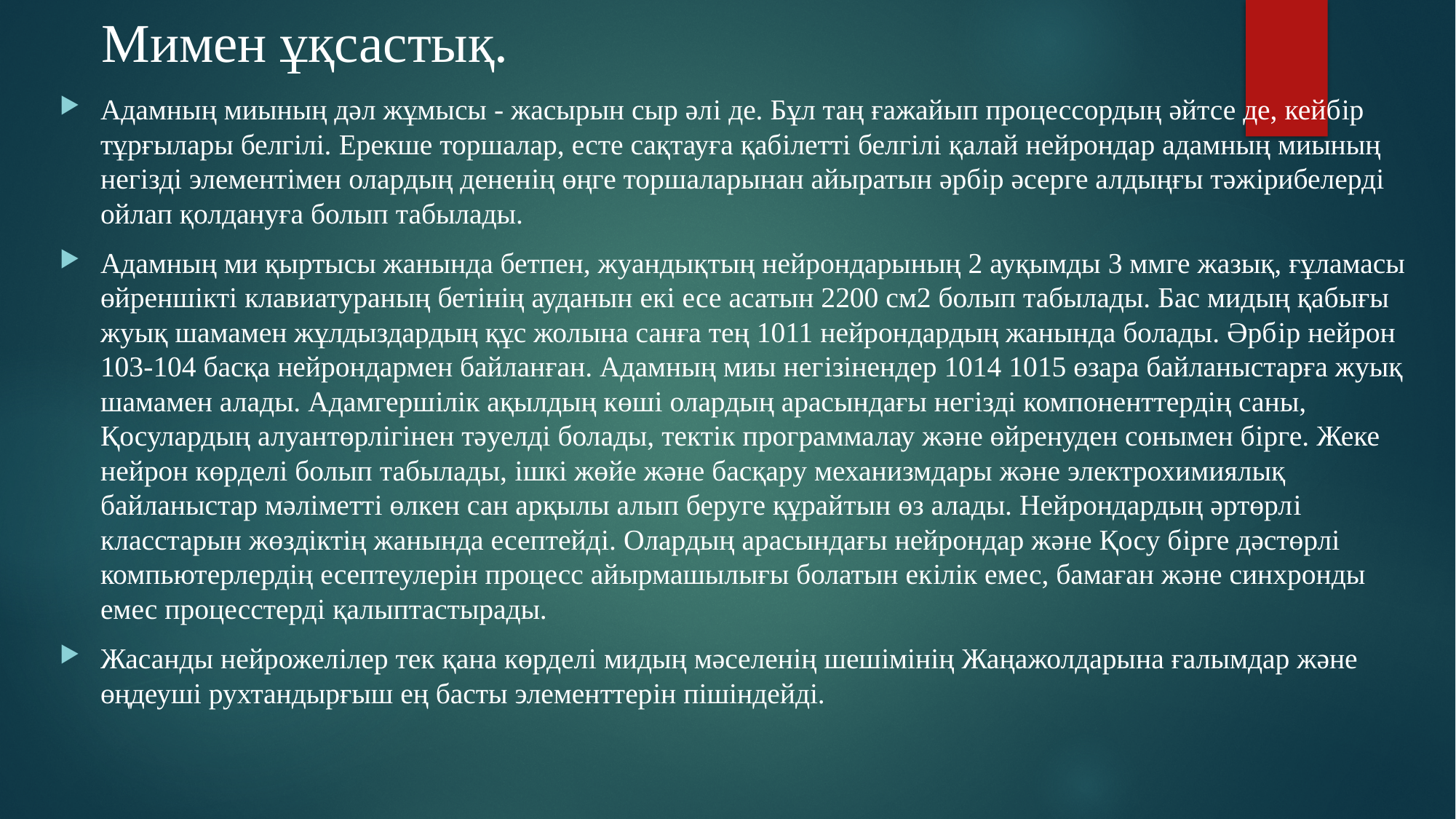

Мимен ұқсастық.
Адамның миының дәл жұмысы - жасырын сыр әлi де. Бұл таң ғажайып процессордың әйтсе де, кейбiр тұрғылары белгiлi. Ерекше торшалар, есте сақтауға қабiлеттi белгiлi қалай нейрондар адамның миының негiздi элементiмен олардың дененiң өңге торшаларынан айыратын әрбiр әсерге алдыңғы тәжiрибелердi ойлап қолдануға болып табылады.
Адамның ми қыртысы жанында бетпен, жуандықтың нейрондарының 2 ауқымды 3 ммге жазық, ғұламасы өйреншiктi клавиатураның бетiнiң ауданын екi есе асатын 2200 см2 болып табылады. Бас мидың қабығы жуық шамамен жұлдыздардың құс жолына санға тең 1011 нейрондардың жанында болады. Әрбiр нейрон 103-104 басқа нейрондармен байланған. Адамның миы негiзiнендер 1014 1015 өзара байланыстарға жуық шамамен алады. Адамгершiлiк ақылдың көшi олардың арасындағы негiздi компоненттердiң саны, Қосулардың алуантөрлiгiнен тәуелдi болады, тектiк программалау және өйренуден сонымен бiрге. Жеке нейрон көрделi болып табылады, iшкi жөйе және басқару механизмдары және электрохимиялық байланыстар мәлiметтi өлкен сан арқылы алып беруге құрайтын өз алады. Нейрондардың әртөрлi класстарын жөздiктiң жанында есептейдi. Олардың арасындағы нейрондар және Қосу бiрге дәстөрлi компьютерлердiң есептеулерiн процесс айырмашылығы болатын екiлiк емес, бамаған және синхронды емес процесстердi қалыптастырады.
Жасанды нейрожелiлер тек қана көрделi мидың мәселенiң шешiмiнiң Жаңажолдарына ғалымдар және өңдеушi рухтандырғыш ең басты элементтерiн пiшiндейдi.